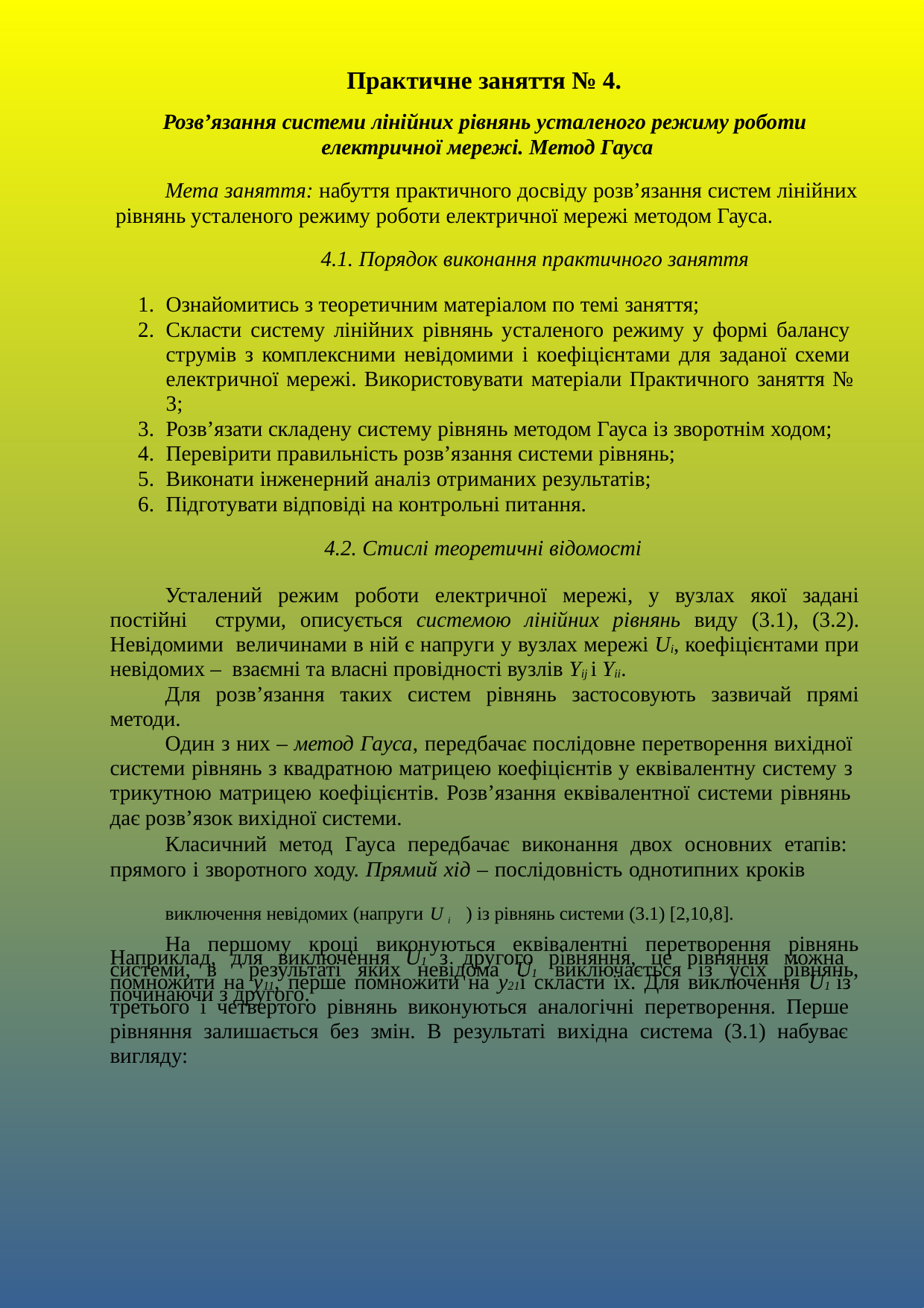

Практичне заняття № 4.
Розв’язання системи лінійних рівнянь усталеного режиму роботи  електричної мережі. Метод Гауса
Мета заняття: набуття практичного досвіду розв’язання систем лінійних  рівнянь усталеного режиму роботи електричної мережі методом Гауса.
4.1. Порядок виконання практичного заняття
Ознайомитись з теоретичним матеріалом по темі заняття;
Скласти систему лінійних рівнянь усталеного режиму у формі балансу  струмів з комплексними невідомими і коефіцієнтами для заданої схеми  електричної мережі. Використовувати матеріали Практичного заняття №  3;
Розв’язати складену систему рівнянь методом Гауса із зворотнім ходом;
Перевірити правильність розв’язання системи рівнянь;
Виконати інженерний аналіз отриманих результатів;
Підготувати відповіді на контрольні питання.
4.2. Стислі теоретичні відомості
Усталений режим роботи електричної мережі, у вузлах якої задані постійні  струми, описується системою лінійних рівнянь виду (3.1), (3.2). Невідомими  величинами в ній є напруги у вузлах мережі Ui, коефіцієнтами при невідомих –  взаємні та власні провідності вузлів Yij і Yii.
Для розв’язання таких систем рівнянь застосовують зазвичай прямі методи.
Один з них – метод Гауса, передбачає послідовне перетворення вихідної  системи рівнянь з квадратною матрицею коефіцієнтів у еквівалентну систему з  трикутною матрицею коефіцієнтів. Розв’язання еквівалентної системи рівнянь  дає розв’язок вихідної системи.
Класичний метод Гауса передбачає виконання двох основних етапів:  прямого і зворотного ходу. Прямий хід – послідовність однотипних кроків
виключення невідомих (напруги Ui ) із рівнянь системи (3.1) [2,10,8].
На першому кроці виконуються еквівалентні перетворення рівнянь системи, в  результаті яких невідома U1 виключається із усіх рівнянь, починаючи з другого.
.
Наприклад, для виключення U1 з другого рівняння, це рівняння можна  помножити на у11, перше помножити на у21і скласти їх. Для виключення U1 із  третього і четвертого рівнянь виконуються аналогічні перетворення. Перше  рівняння залишається без змін. В результаті вихідна система (3.1) набуває  вигляду: